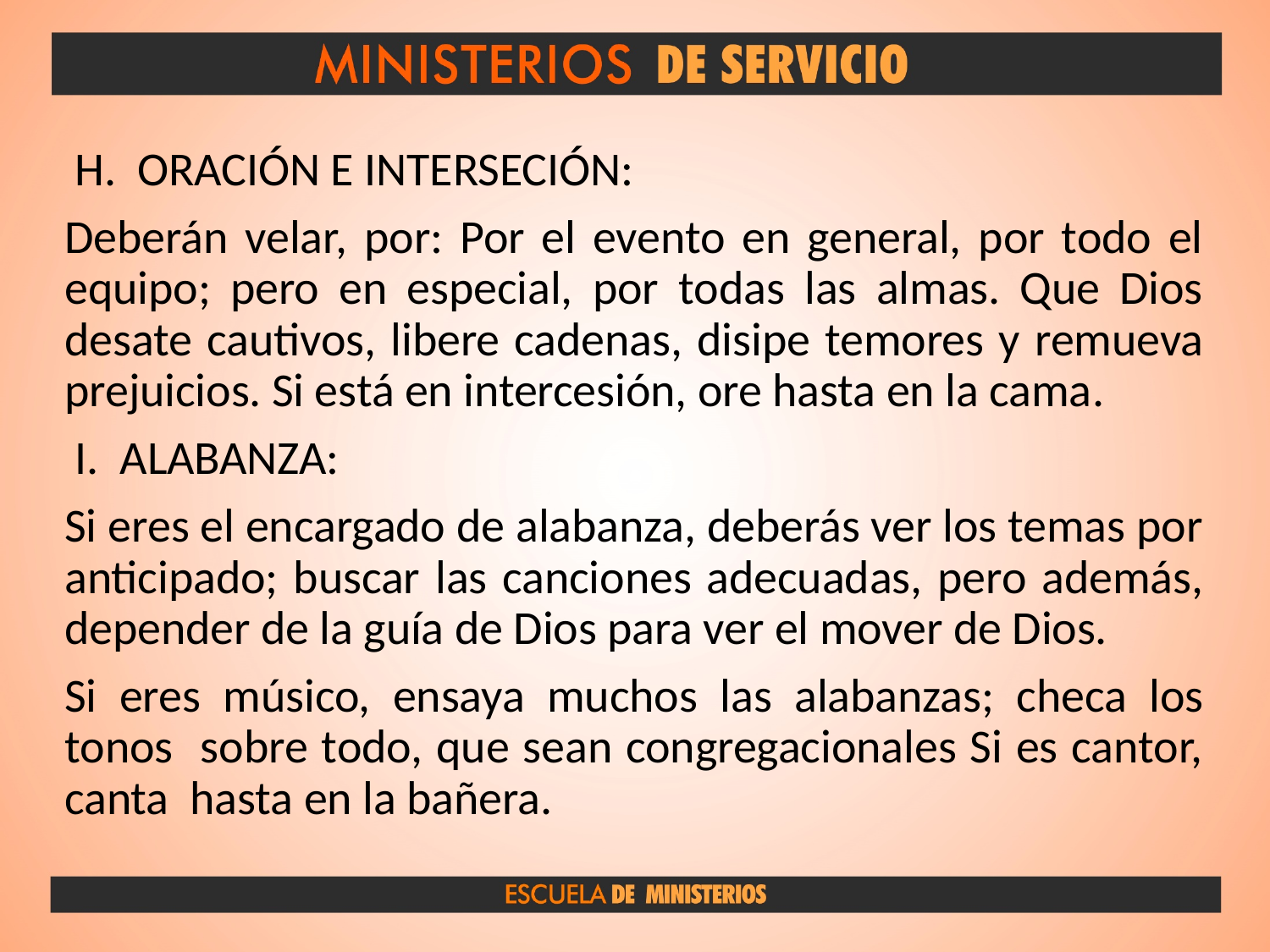

H.  ORACIÓN E INTERSECIÓN:
Deberán velar, por: Por el evento en general, por todo el equipo; pero en especial, por todas las almas. Que Dios desate cautivos, libere cadenas, disipe temores y remueva prejuicios. Si está en intercesión, ore hasta en la cama.
 I.  ALABANZA:
Si eres el encargado de alabanza, deberás ver los temas por anticipado; buscar las canciones adecuadas, pero además, depender de la guía de Dios para ver el mover de Dios.
Si eres músico, ensaya muchos las alabanzas; checa los tonos  sobre todo, que sean congregacionales Si es cantor, canta  hasta en la bañera.